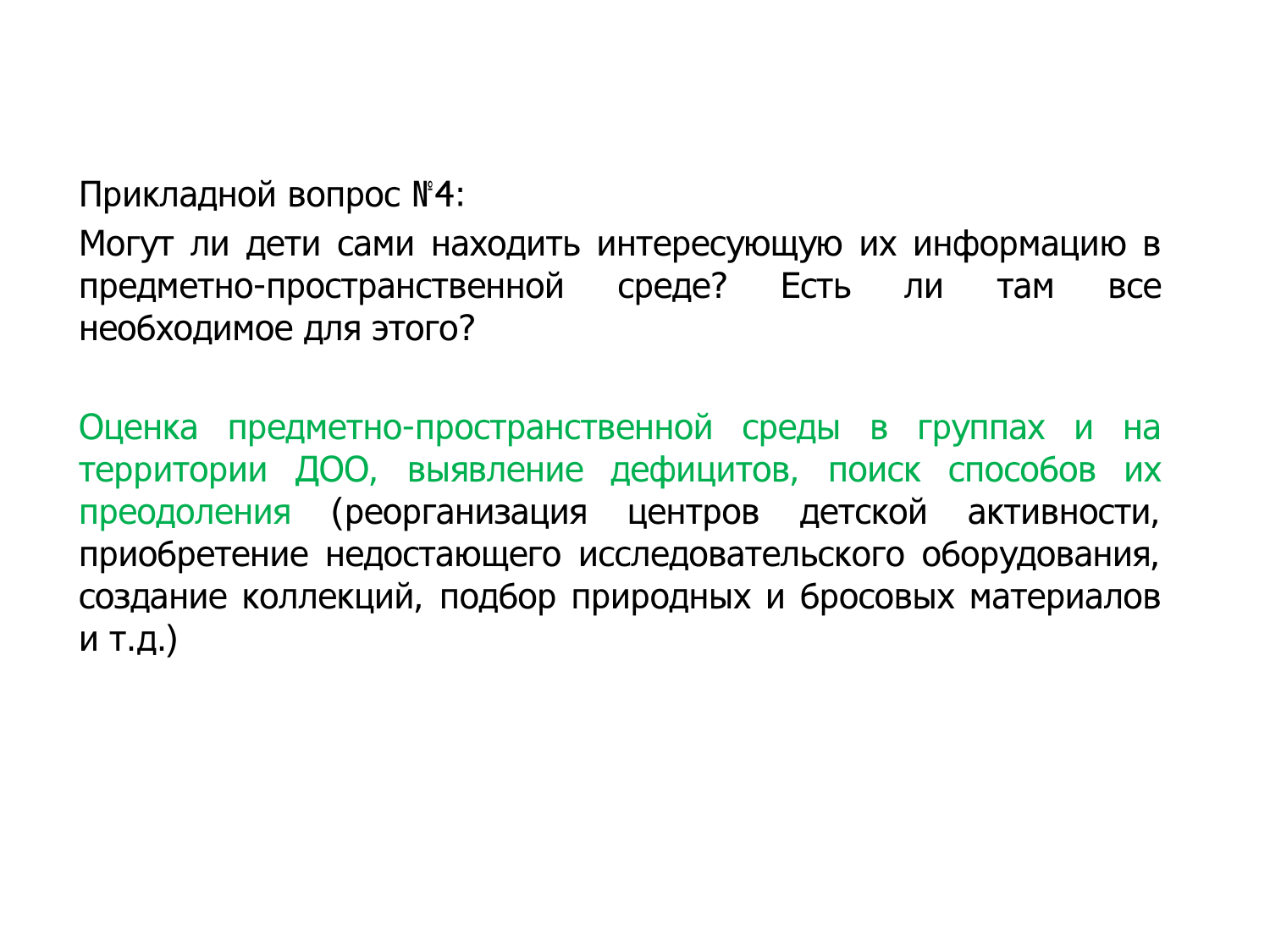

Прикладной вопрос №4:
Могут ли дети сами находить интересующую их информацию в предметно-пространственной среде? Есть ли там все необходимое для этого?

Оценка предметно-пространственной среды в группах и на территории ДОО, выявление дефицитов, поиск способов их преодоления (реорганизация центров детской активности, приобретение недостающего исследовательского оборудования, создание коллекций, подбор природных и бросовых материалов и т.д.)